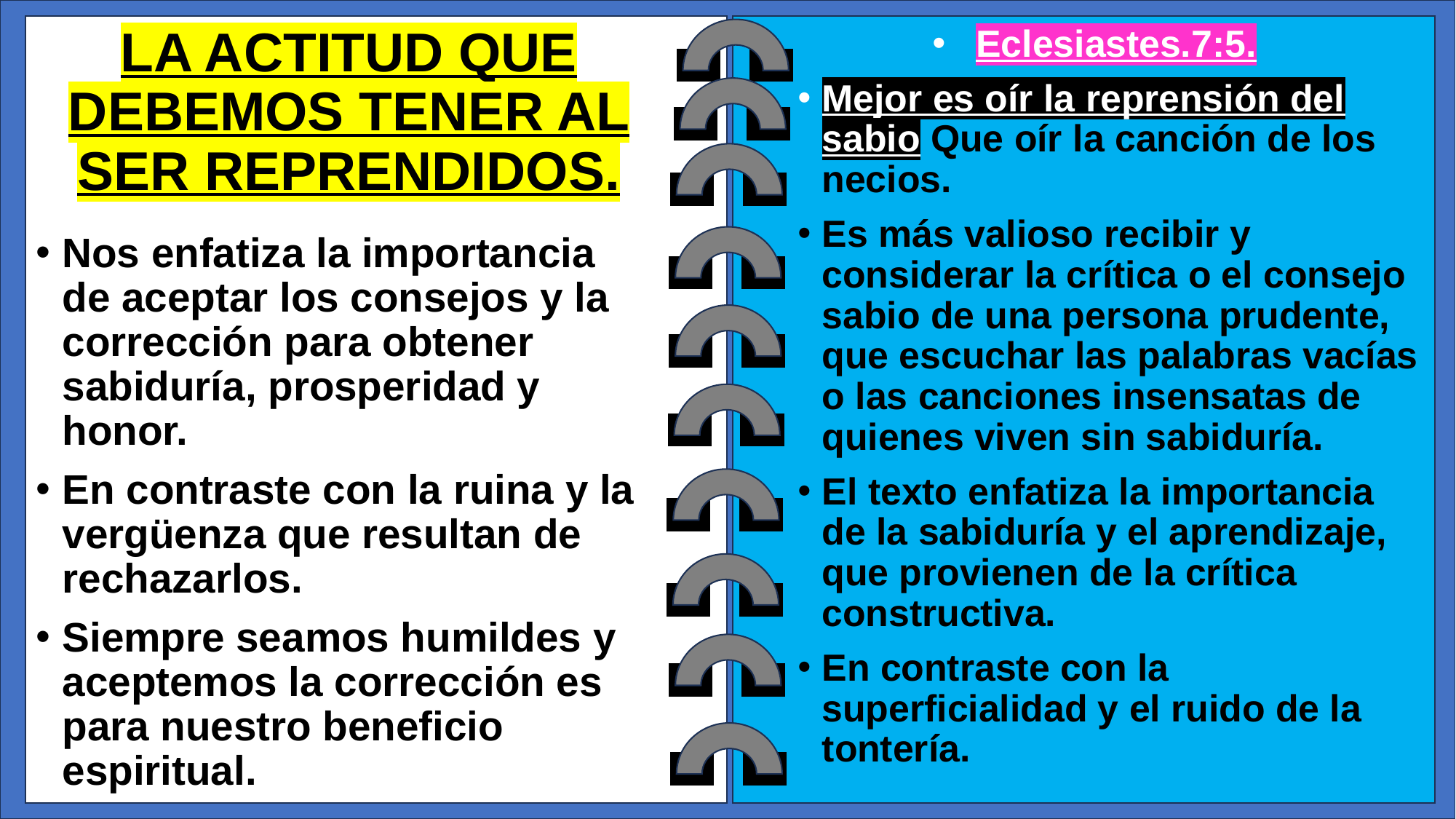

# LA ACTITUD QUE DEBEMOS TENER AL SER REPRENDIDOS.

Eclesiastes.7:5.
Mejor es oír la reprensión del sabio Que oír la canción de los necios.
Es más valioso recibir y considerar la crítica o el consejo sabio de una persona prudente, que escuchar las palabras vacías o las canciones insensatas de quienes viven sin sabiduría.
El texto enfatiza la importancia de la sabiduría y el aprendizaje, que provienen de la crítica constructiva.
En contraste con la superficialidad y el ruido de la tontería.

Nos enfatiza la importancia de aceptar los consejos y la corrección para obtener sabiduría, prosperidad y honor.
En contraste con la ruina y la vergüenza que resultan de rechazarlos.
Siempre seamos humildes y aceptemos la corrección es para nuestro beneficio espiritual.